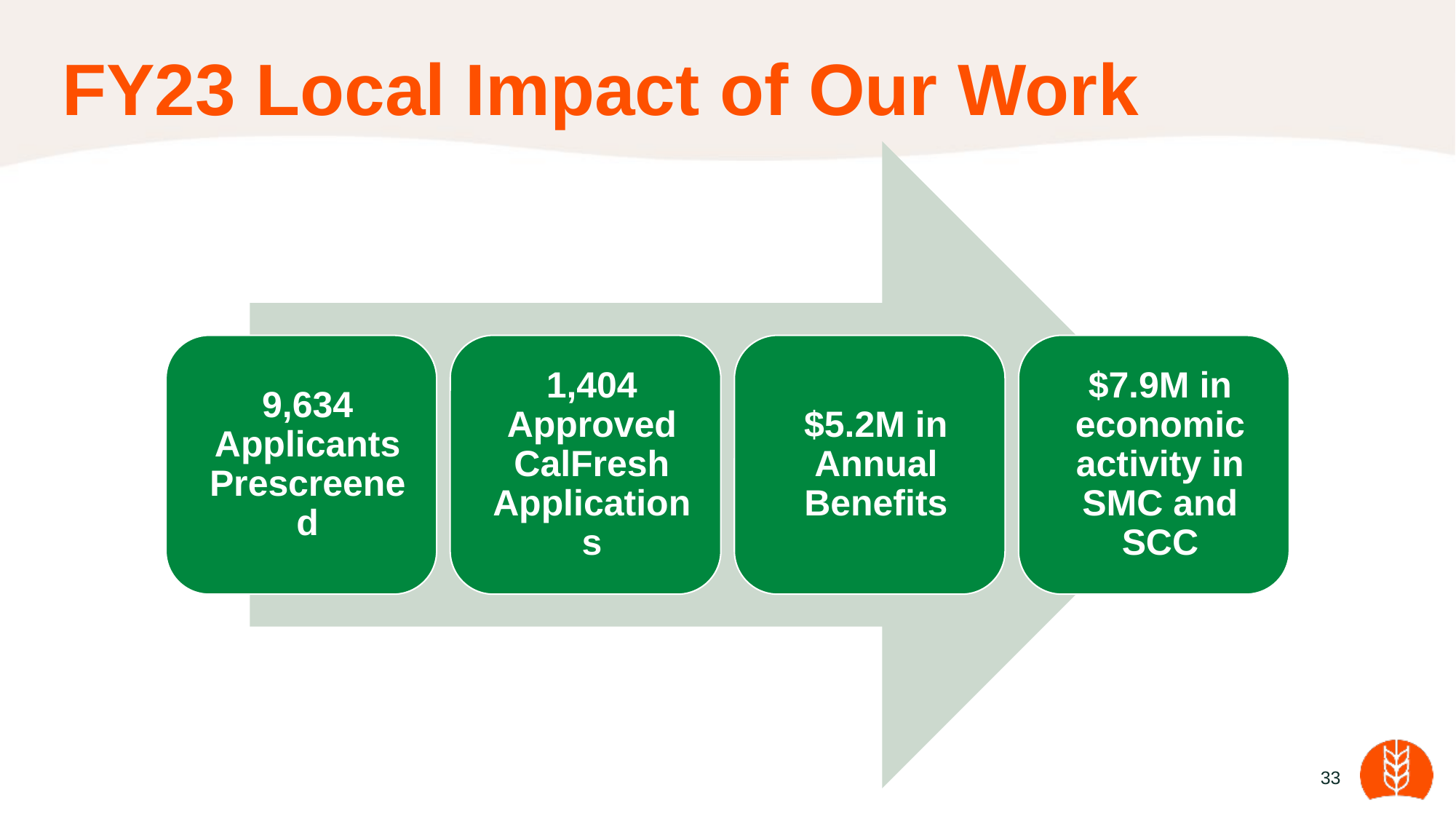

# FY23 Local Impact of Our Work
9,634 Applicants Prescreened
1,404 Approved CalFresh Applications
$5.2M in Annual Benefits
$7.9M in economic activity in SMC and SCC